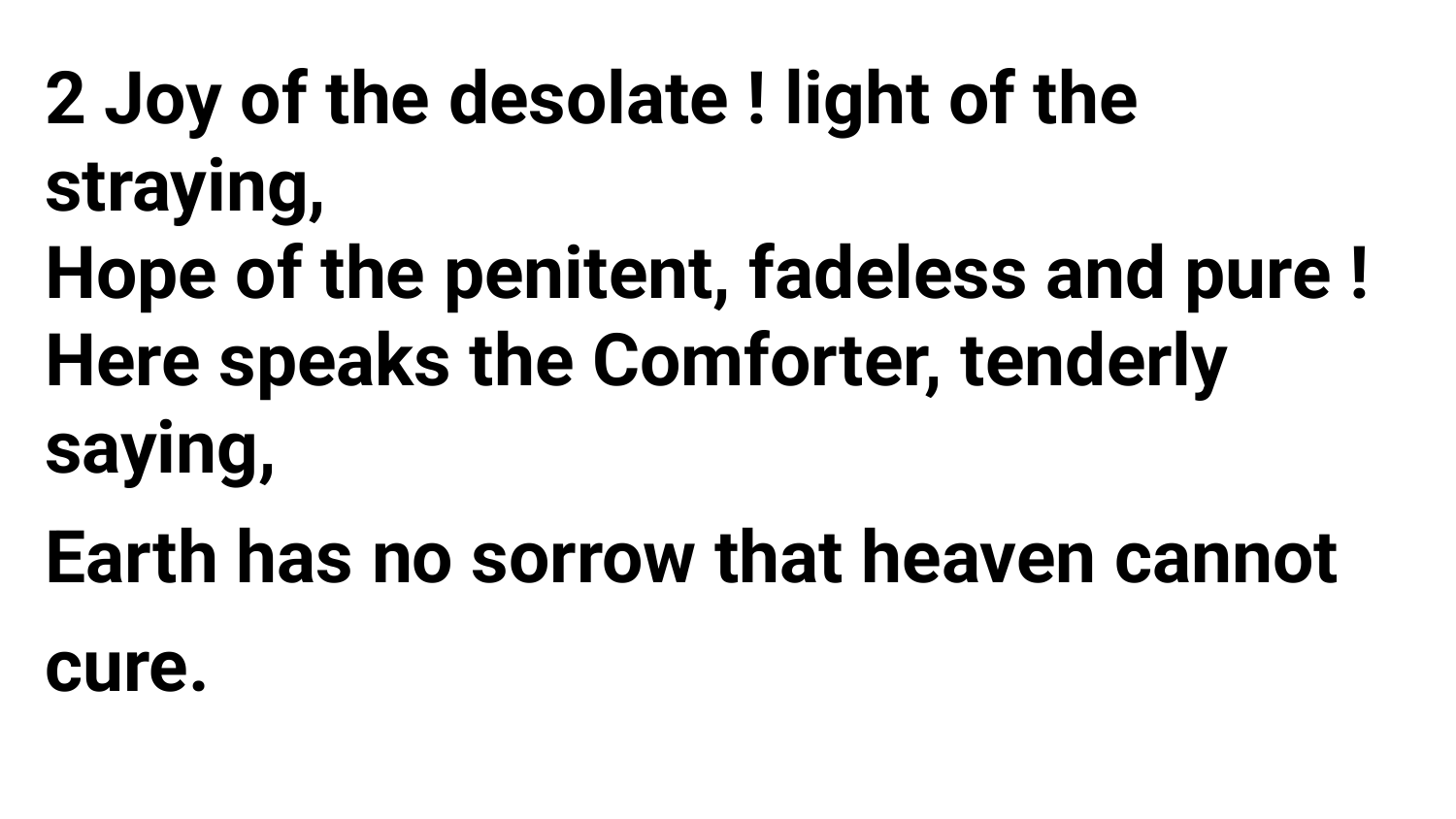

2 Joy of the desolate ! light of the
straying,
Hope of the penitent, fadeless and pure !
Here speaks the Comforter, tenderly
saying,
Earth has no sorrow that heaven cannot cure.